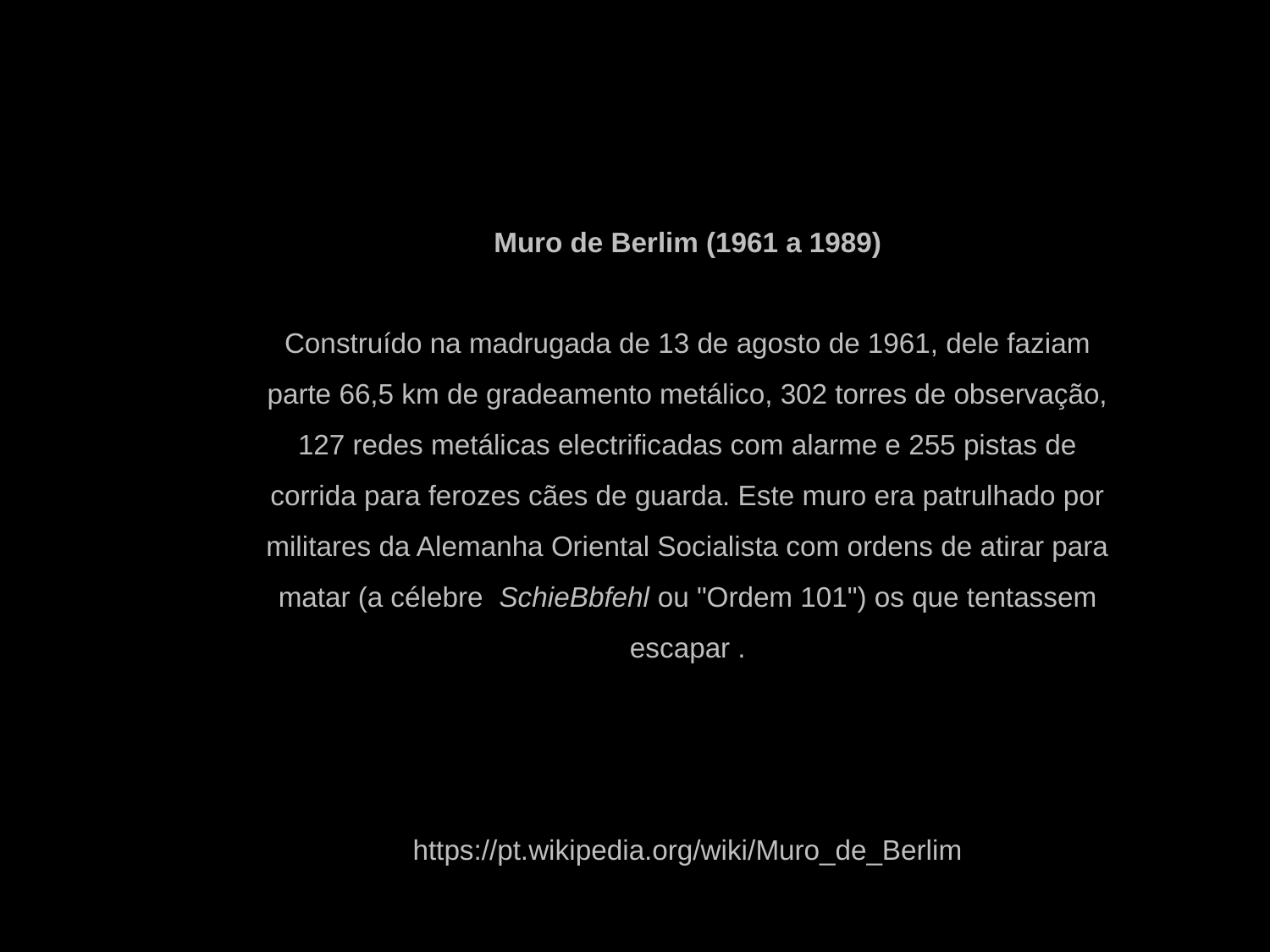

Muro de Berlim (1961 a 1989)

Construído na madrugada de 13 de agosto de 1961, dele faziam parte 66,5 km de gradeamento metálico, 302 torres de observação, 127 redes metálicas electrificadas com alarme e 255 pistas de corrida para ferozes cães de guarda. Este muro era patrulhado por militares da Alemanha Oriental Socialista com ordens de atirar para matar (a célebre  SchieBbfehl ou "Ordem 101") os que tentassem escapar .

https://pt.wikipedia.org/wiki/Muro_de_Berlim